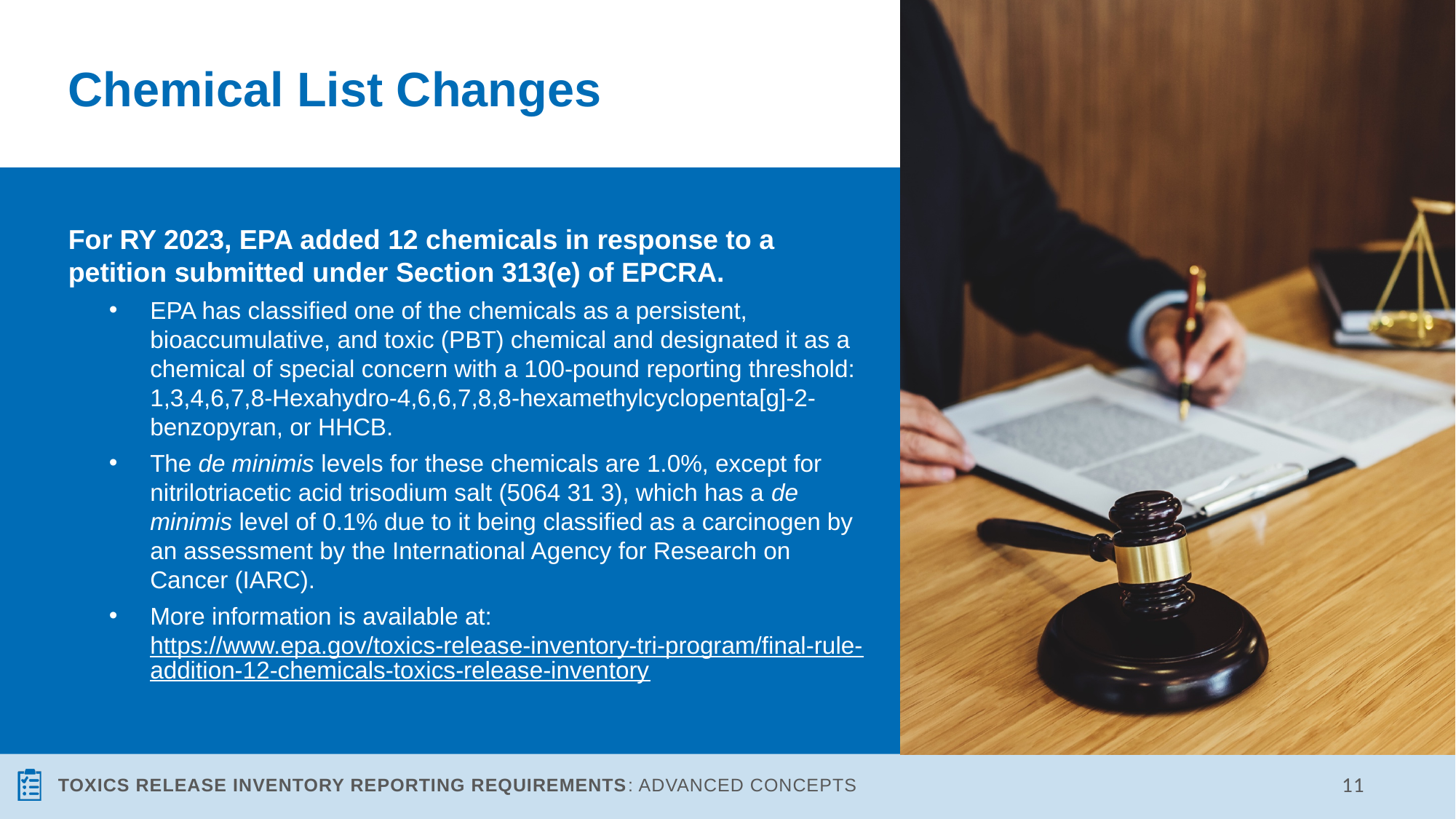

# Chemical List Changes
For RY 2023, EPA added 12 chemicals in response to a petition submitted under Section 313(e) of EPCRA.
EPA has classified one of the chemicals as a persistent, bioaccumulative, and toxic (PBT) chemical and designated it as a chemical of special concern with a 100-pound reporting threshold: 1,3,4,6,7,8-Hexahydro-4,6,6,7,8,8-hexamethylcyclopenta[g]-2-benzopyran, or HHCB.
The de minimis levels for these chemicals are 1.0%, except for nitrilotriacetic acid trisodium salt (5064 31 3), which has a de minimis level of 0.1% due to it being classified as a carcinogen by an assessment by the International Agency for Research on Cancer (IARC).
More information is available at: https://www.epa.gov/toxics-release-inventory-tri-program/final-rule-addition-12-chemicals-toxics-release-inventory